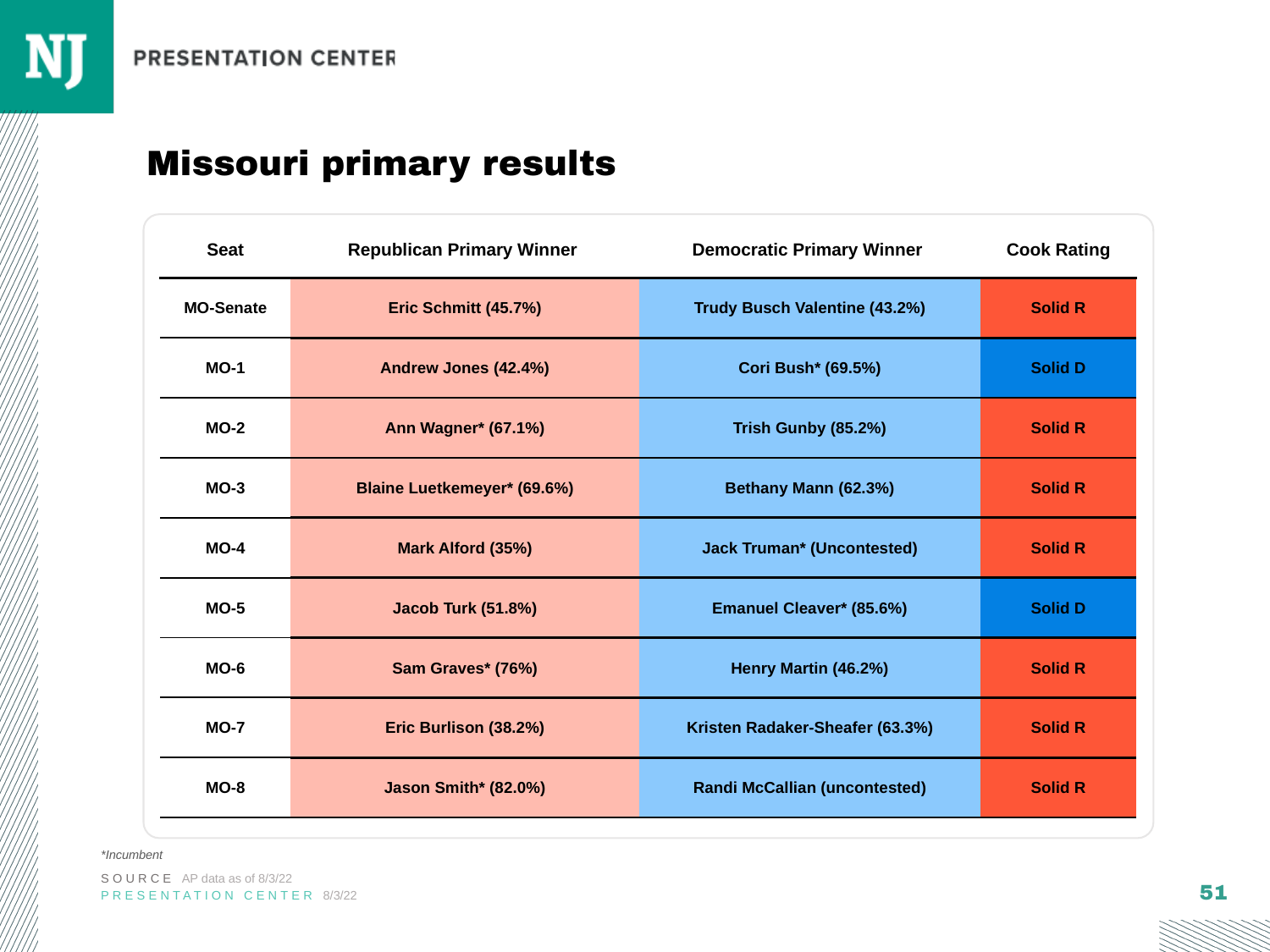

# Missouri primary results

| Seat | Republican Primary Winner | Democratic Primary Winner | Cook Rating |
| --- | --- | --- | --- |
| MO-Senate | Eric Schmitt (45.7%) | Trudy Busch Valentine (43.2%) | Solid R |
| MO-1 | Andrew Jones (42.4%) | Cori Bush\* (69.5%) | Solid D |
| MO-2 | Ann Wagner\* (67.1%) | Trish Gunby (85.2%) | Solid R |
| MO-3 | Blaine Luetkemeyer\* (69.6%) | Bethany Mann (62.3%) | Solid R |
| MO-4 | Mark Alford (35%) | Jack Truman\* (Uncontested) | Solid R |
| MO-5 | Jacob Turk (51.8%) | Emanuel Cleaver\* (85.6%) | Solid D |
| MO-6 | Sam Graves\* (76%) | Henry Martin (46.2%) | Solid R |
| MO-7 | Eric Burlison (38.2%) | Kristen Radaker-Sheafer (63.3%) | Solid R |
| MO-8 | Jason Smith\* (82.0%) | Randi McCallian (uncontested) | Solid R |
*Incumbent
SOURCE AP data as of 8/3/22
PRESENTATION CENTER 8/3/22